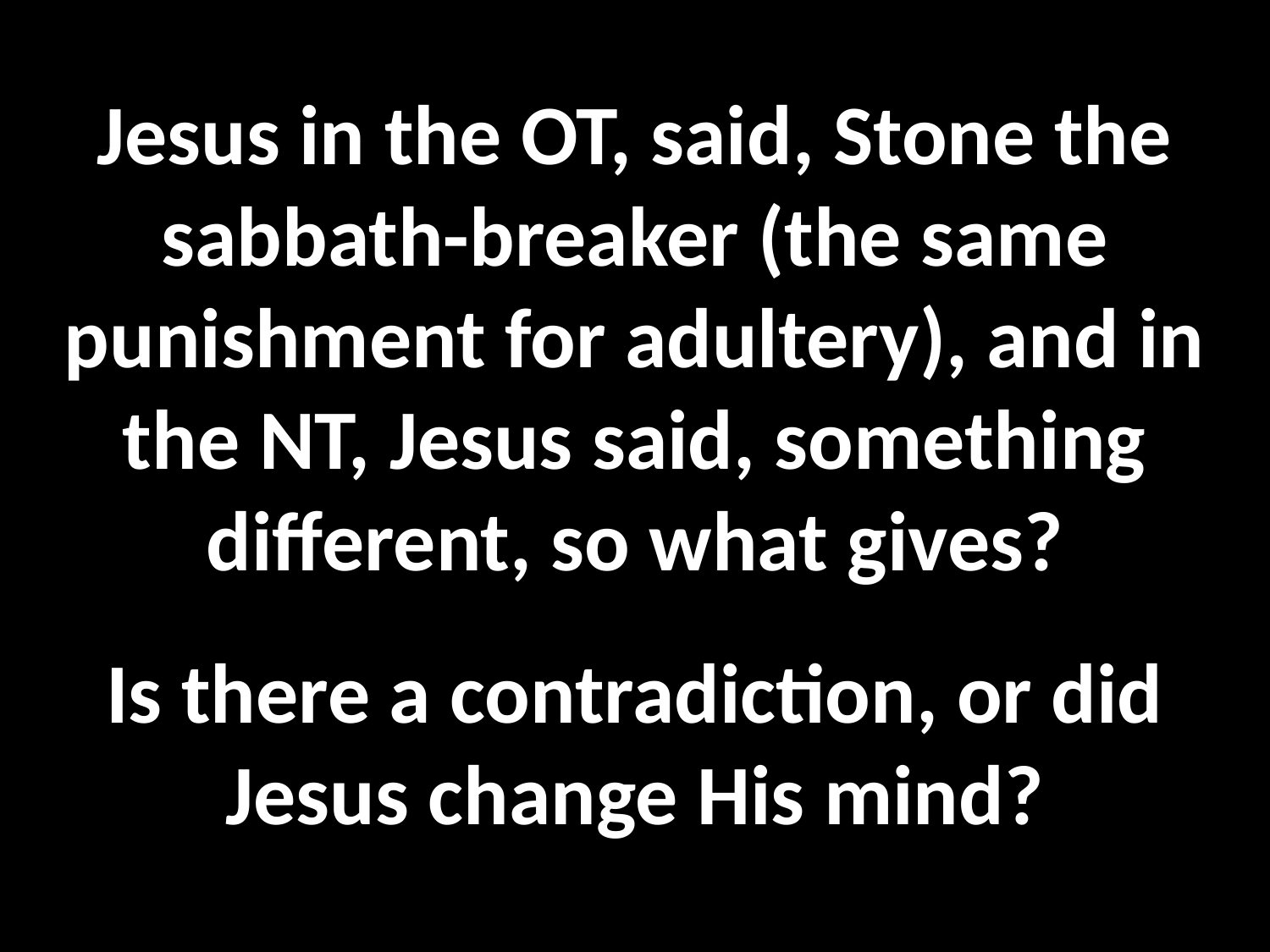

Jesus in the OT, said, Stone the sabbath-breaker (the same punishment for adultery), and in the NT, Jesus said, something different, so what gives?

Is there a contradiction, or did Jesus change His mind?